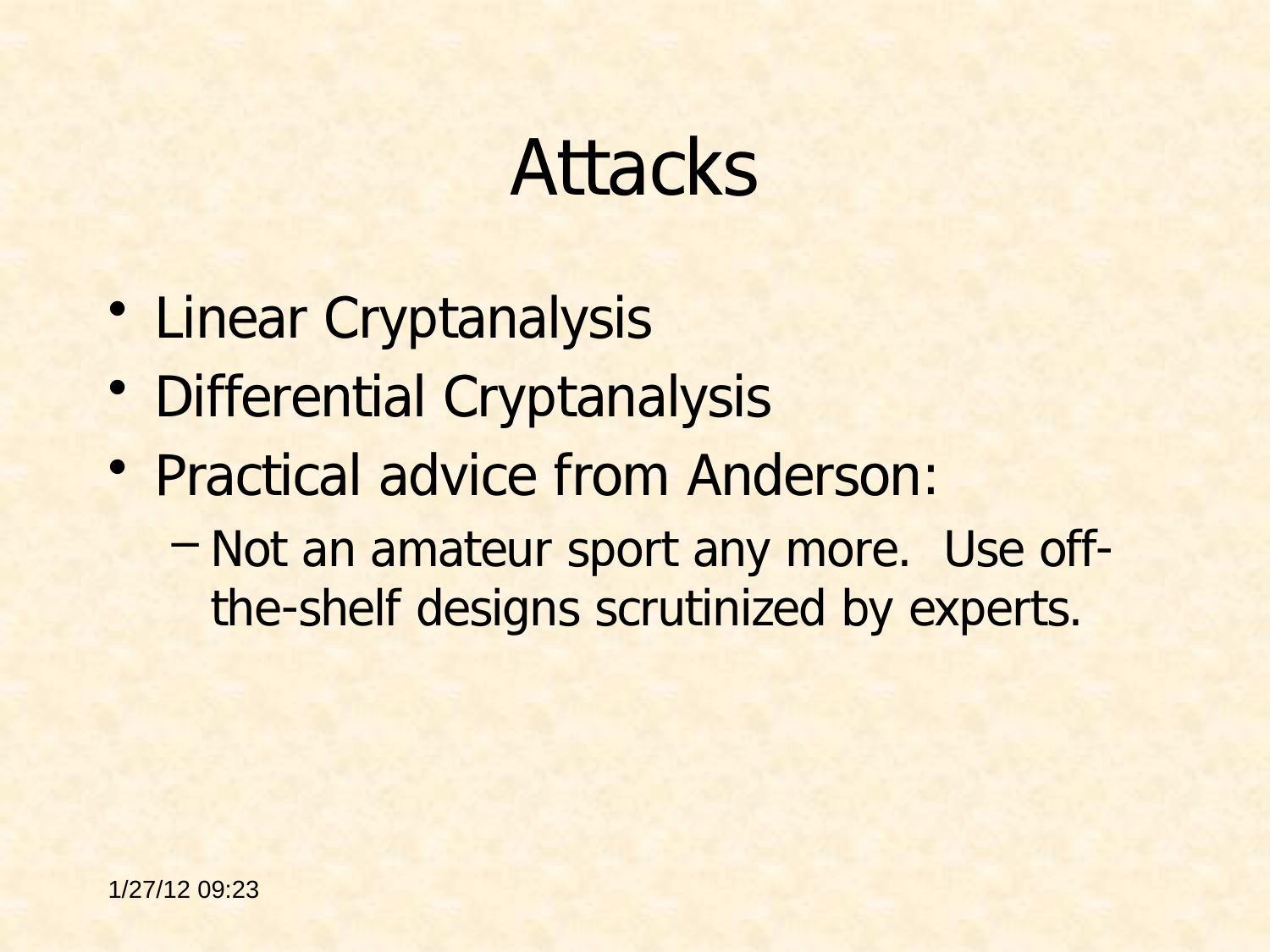

# Attacks
Linear Cryptanalysis
Differential Cryptanalysis
Practical advice from Anderson:
Not an amateur sport any more.  Use off-the-shelf designs scrutinized by experts.
1/27/12 09:23